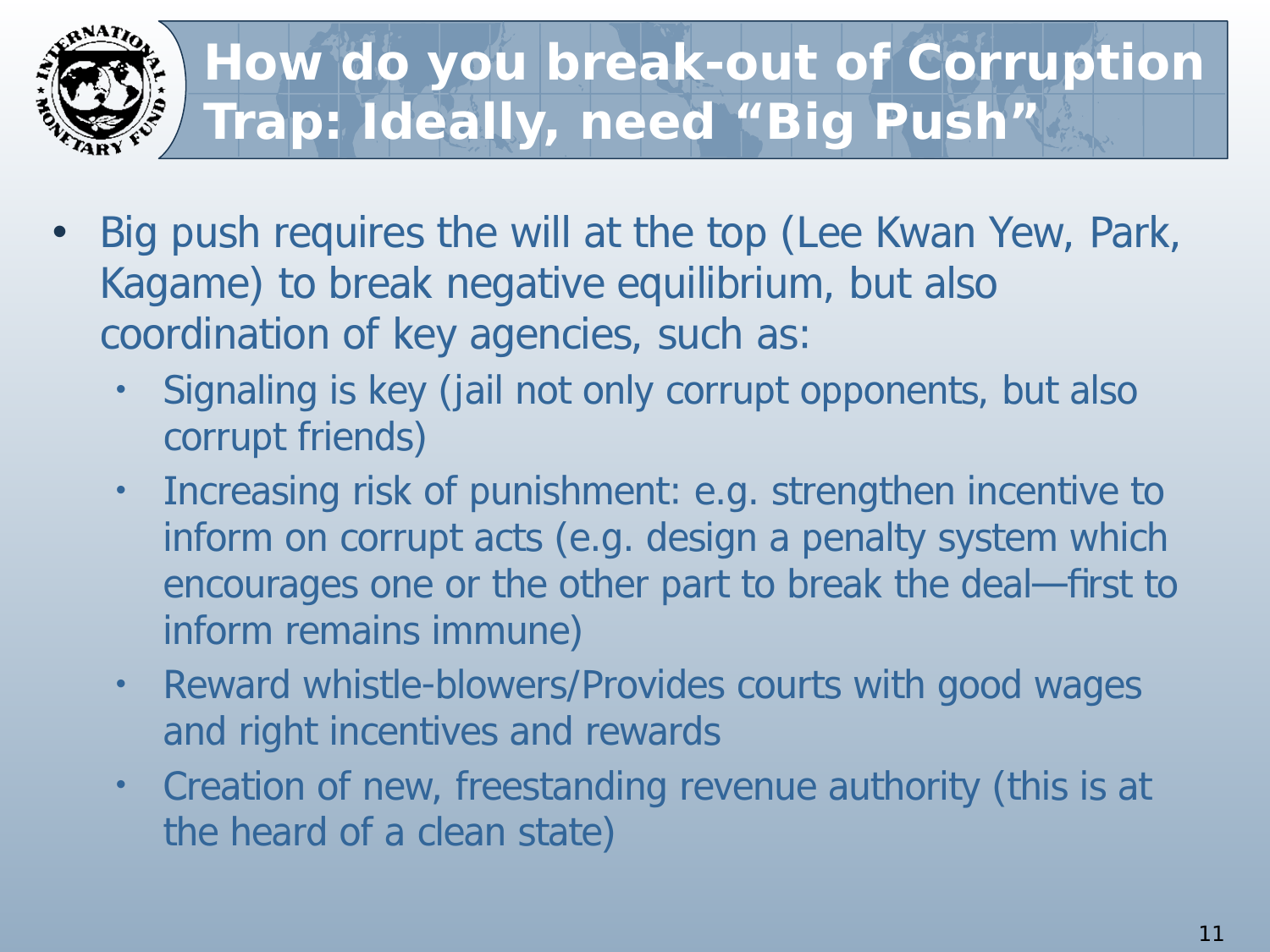

# How do you break-out of Corruption Trap: Ideally, need “Big Push”
Big push requires the will at the top (Lee Kwan Yew, Park, Kagame) to break negative equilibrium, but also coordination of key agencies, such as:
Signaling is key (jail not only corrupt opponents, but also corrupt friends)
Increasing risk of punishment: e.g. strengthen incentive to inform on corrupt acts (e.g. design a penalty system which encourages one or the other part to break the deal—first to inform remains immune)
Reward whistle-blowers/Provides courts with good wages and right incentives and rewards
Creation of new, freestanding revenue authority (this is at the heard of a clean state)
11